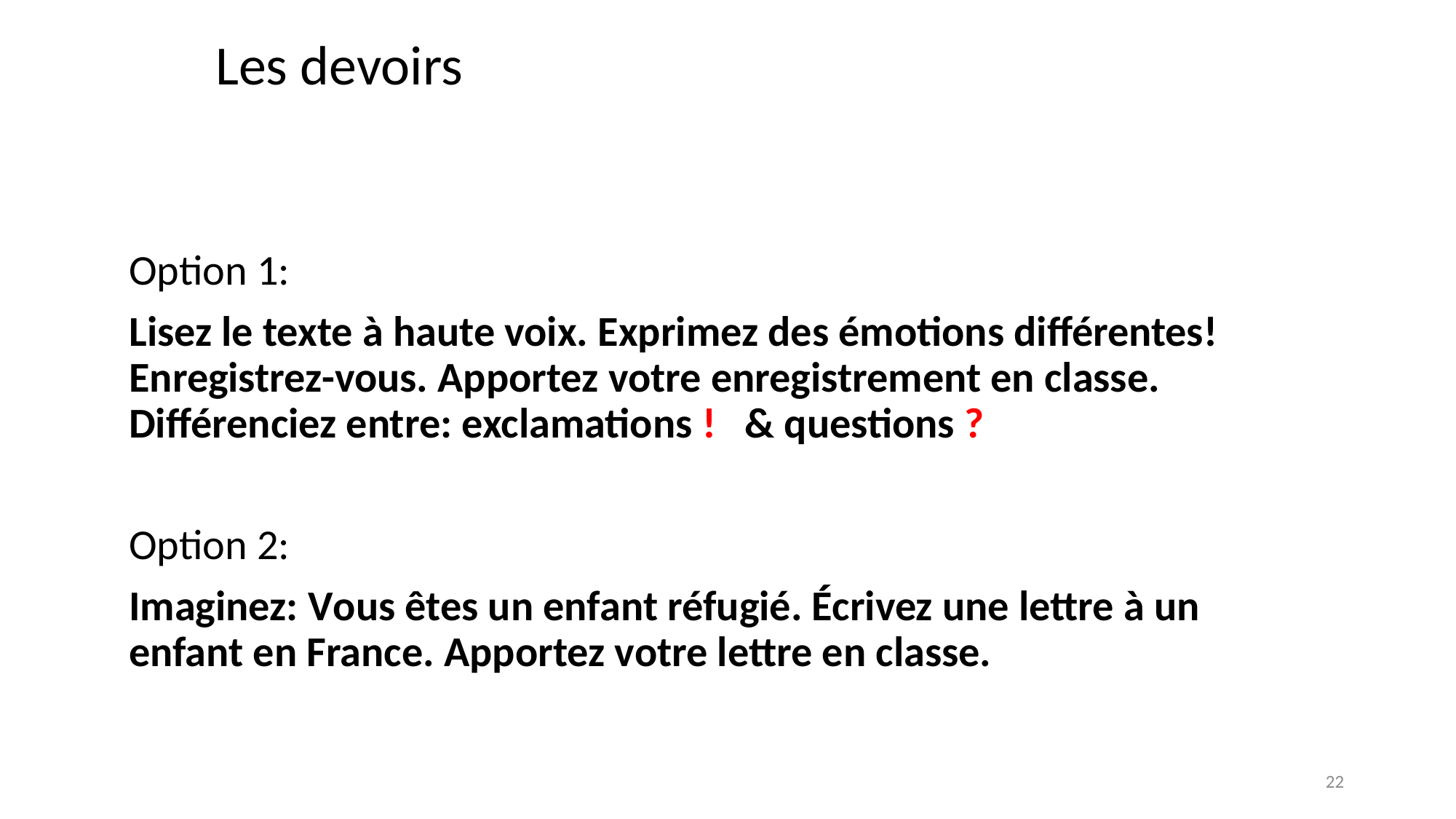

# Les devoirs

Option 1:
Lisez le texte à haute voix. Exprimez des émotions différentes! Enregistrez-vous. Apportez votre enregistrement en classe. Différenciez entre: exclamations !   & questions ?

Option 2:
Imaginez: Vous êtes un enfant réfugié. Écrivez une lettre à un enfant en France. Apportez votre lettre en classe.

22